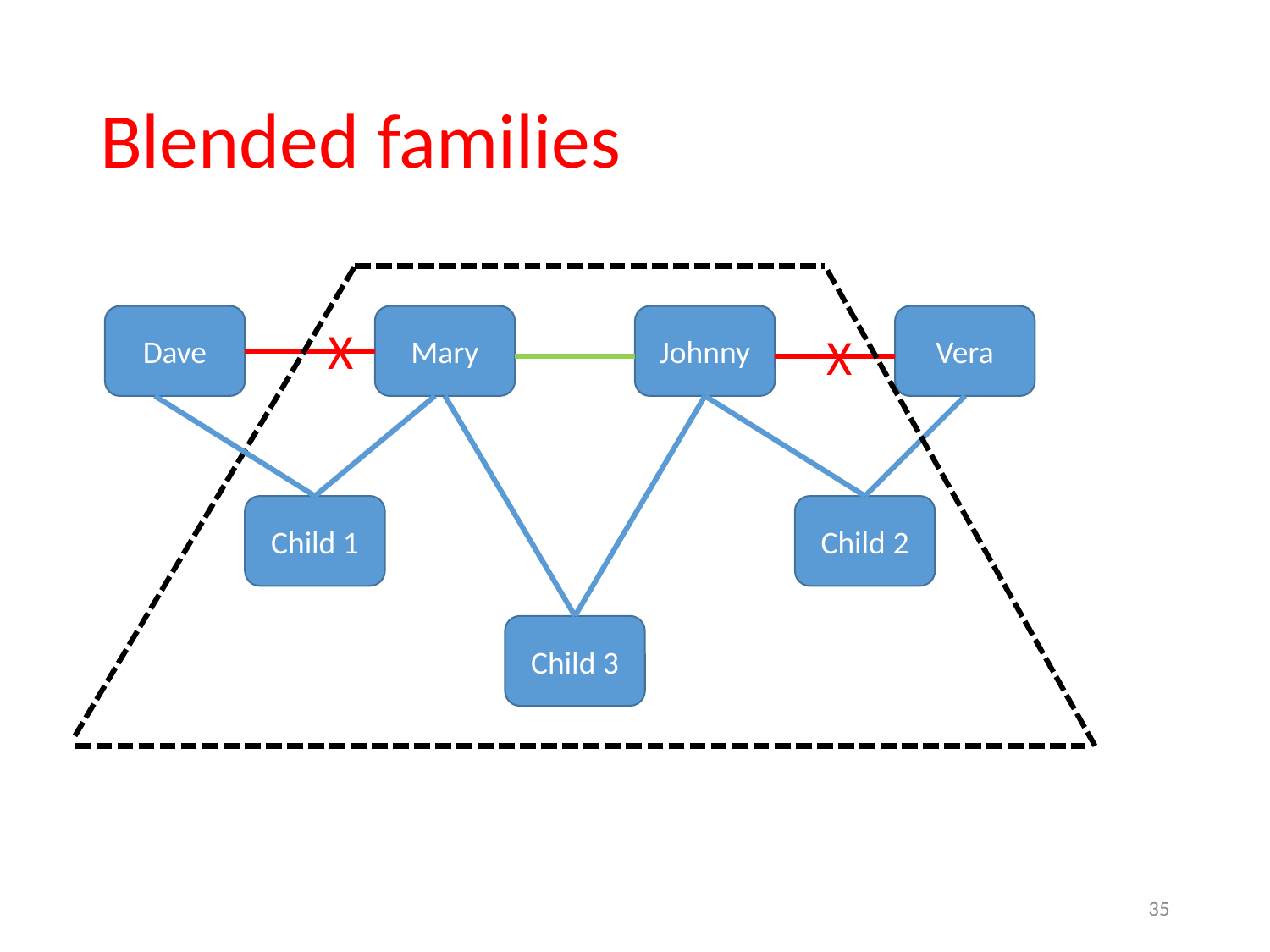

# Blended families
Dave
Mary
Johnny
Vera
X
X
Child 1
Child 2
Child 3
35